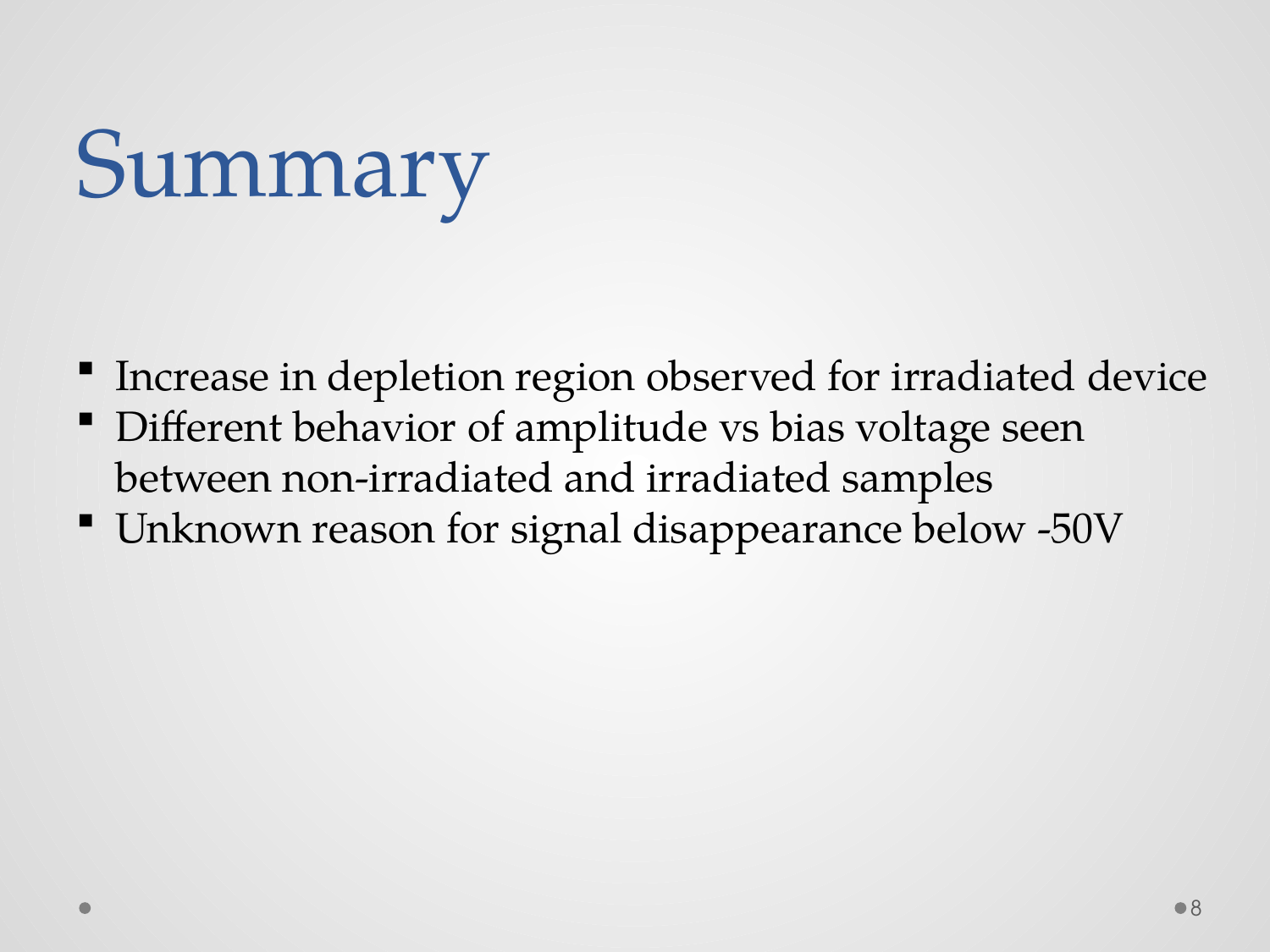

# Summary
Increase in depletion region observed for irradiated device
Different behavior of amplitude vs bias voltage seen between non-irradiated and irradiated samples
Unknown reason for signal disappearance below -50V

8